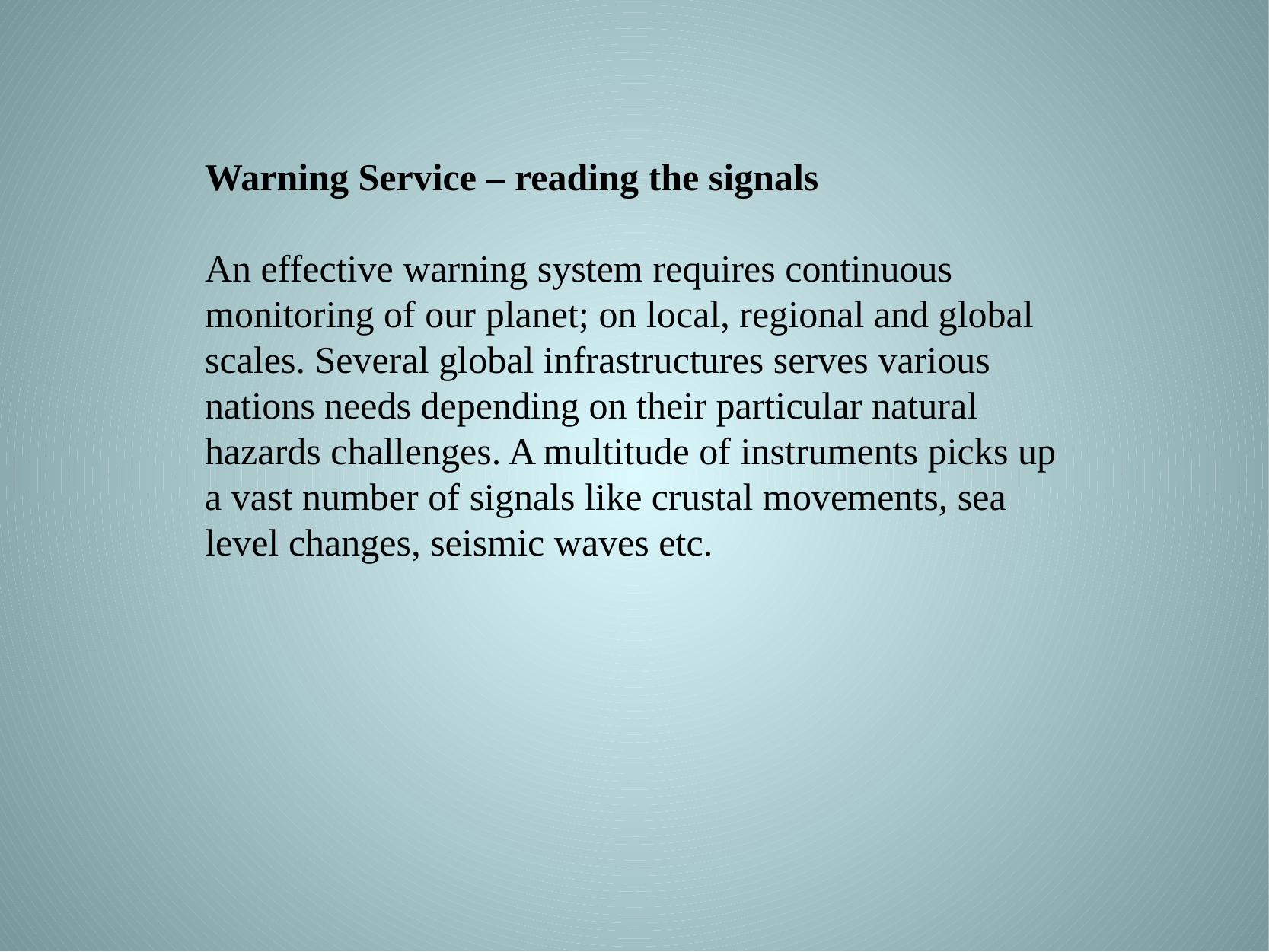

Warning Service – reading the signals
An effective warning system requires continuous monitoring of our planet; on local, regional and global scales. Several global infrastructures serves various nations needs depending on their particular natural hazards challenges. A multitude of instruments picks up a vast number of signals like crustal movements, sea level changes, seismic waves etc.
#